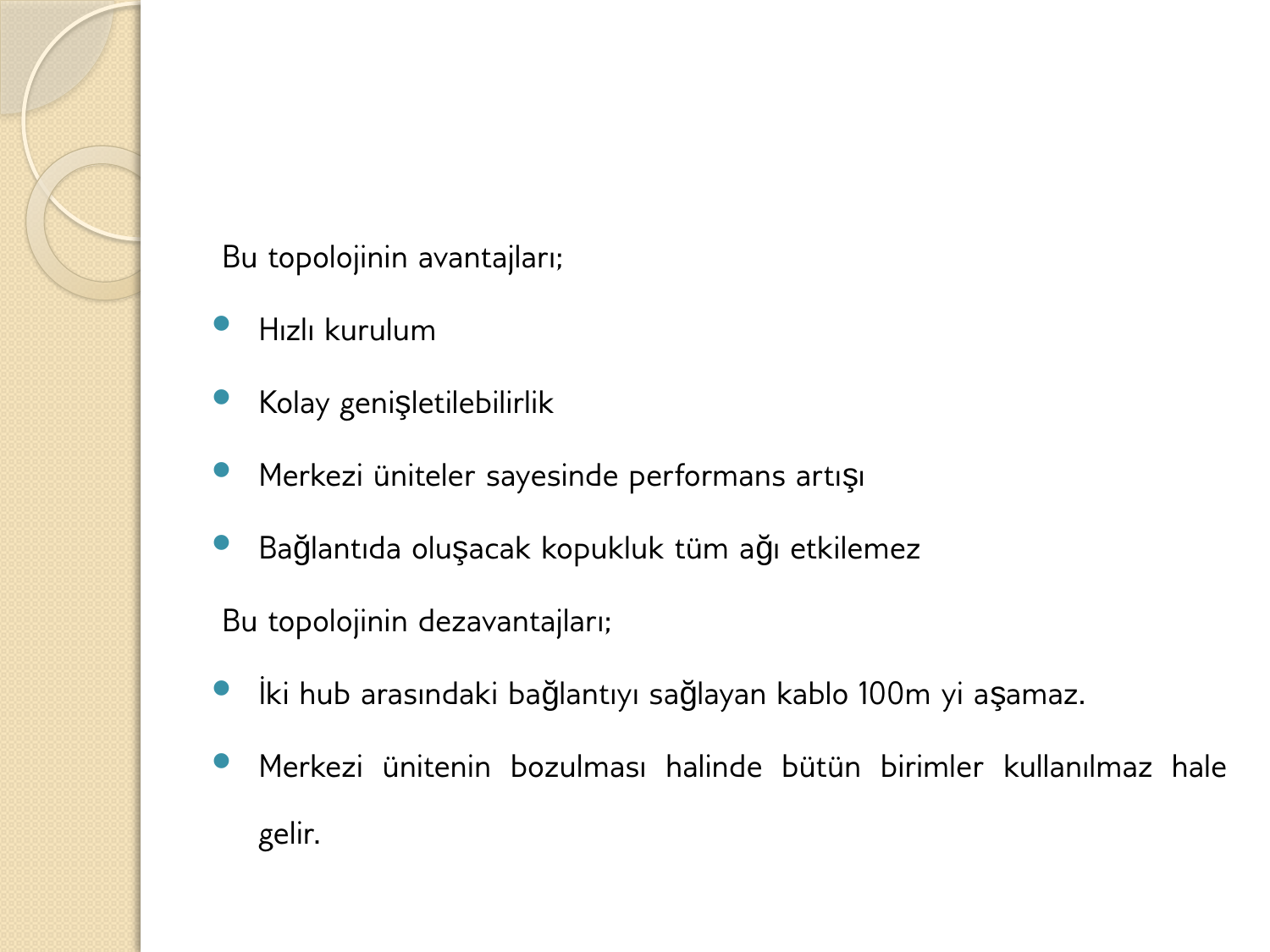

#
Bu topolojinin avantajları;
Hızlı kurulum
Kolay genişletilebilirlik
Merkezi üniteler sayesinde performans artışı
Bağlantıda oluşacak kopukluk tüm ağı etkilemez
Bu topolojinin dezavantajları;
İki hub arasındaki bağlantıyı sağlayan kablo 100m yi aşamaz.
Merkezi ünitenin bozulması halinde bütün birimler kullanılmaz hale gelir.